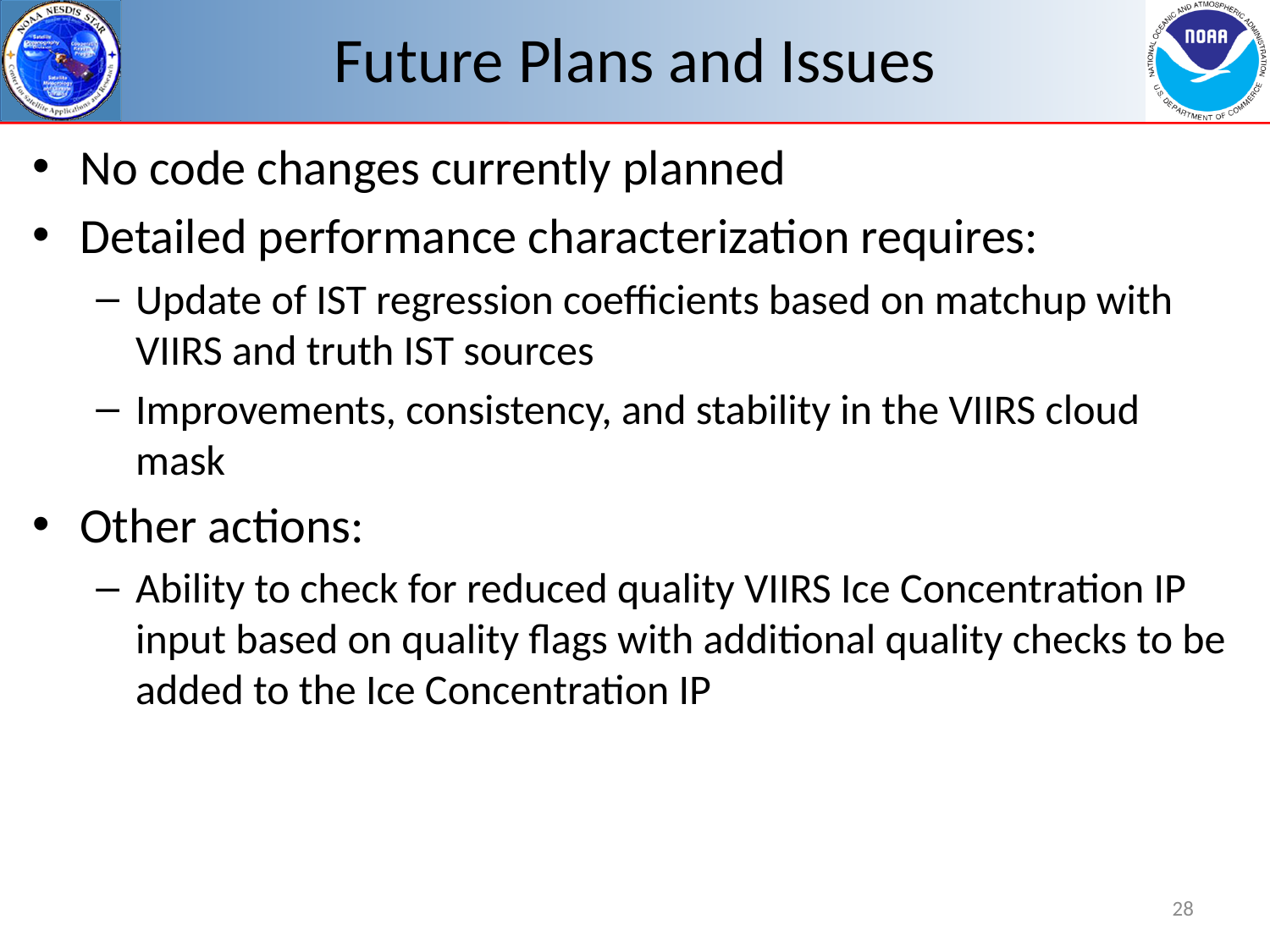

# Future Plans and Issues
No code changes currently planned
Detailed performance characterization requires:
Update of IST regression coefficients based on matchup with VIIRS and truth IST sources
Improvements, consistency, and stability in the VIIRS cloud mask
Other actions:
Ability to check for reduced quality VIIRS Ice Concentration IP input based on quality flags with additional quality checks to be added to the Ice Concentration IP
28